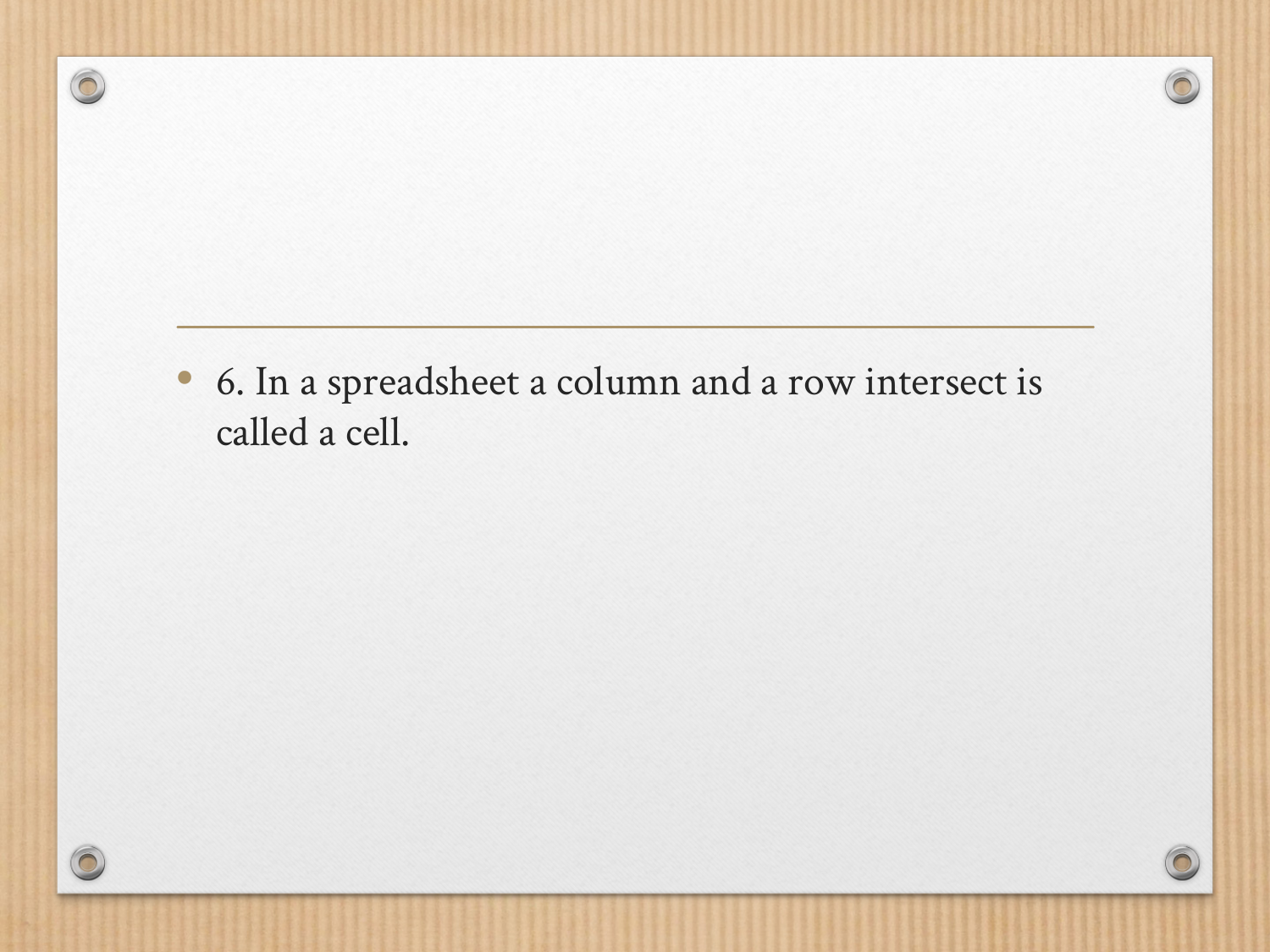

#
6. In a spreadsheet a column and a row intersect is called a cell.